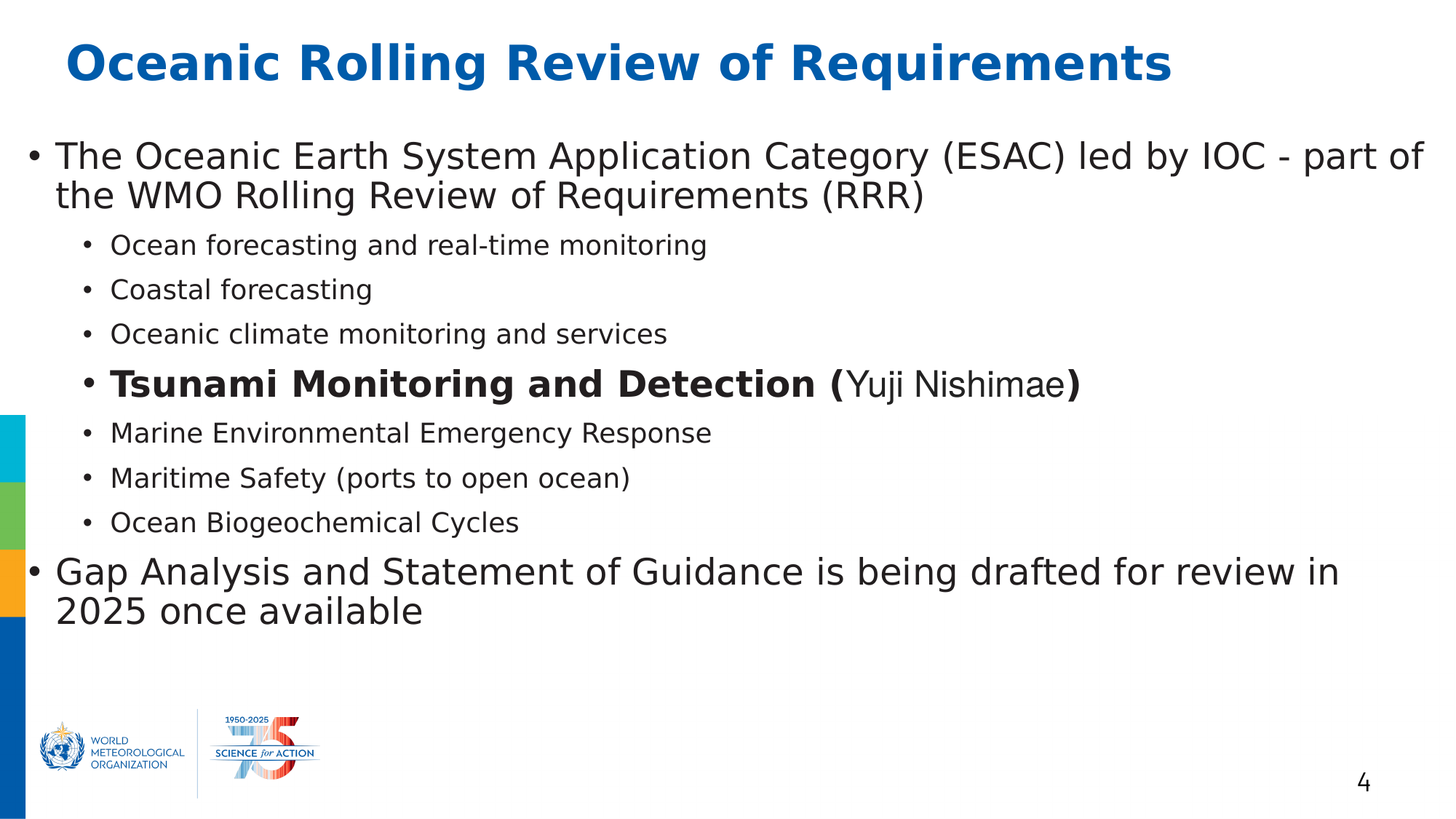

# Oceanic Rolling Review of Requirements
The Oceanic Earth System Application Category (ESAC) led by IOC - part of the WMO Rolling Review of Requirements (RRR)
Ocean forecasting and real-time monitoring
Coastal forecasting
Oceanic climate monitoring and services
Tsunami Monitoring and Detection (Yuji Nishimae)
Marine Environmental Emergency Response
Maritime Safety (ports to open ocean)
Ocean Biogeochemical Cycles
Gap Analysis and Statement of Guidance is being drafted for review in 2025 once available
4